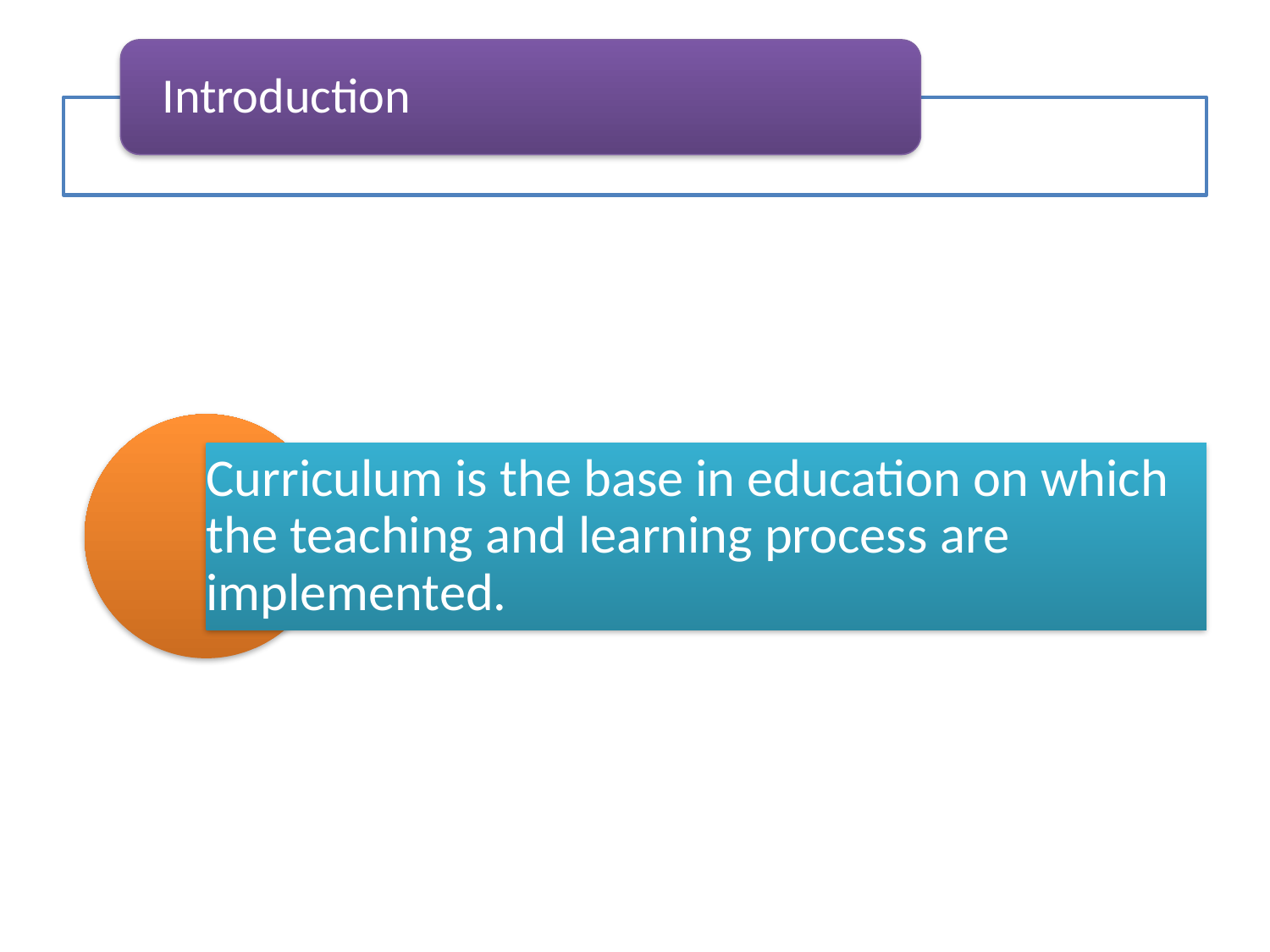

Introduction
Curriculum is the base in education on which the teaching and learning process are implemented.